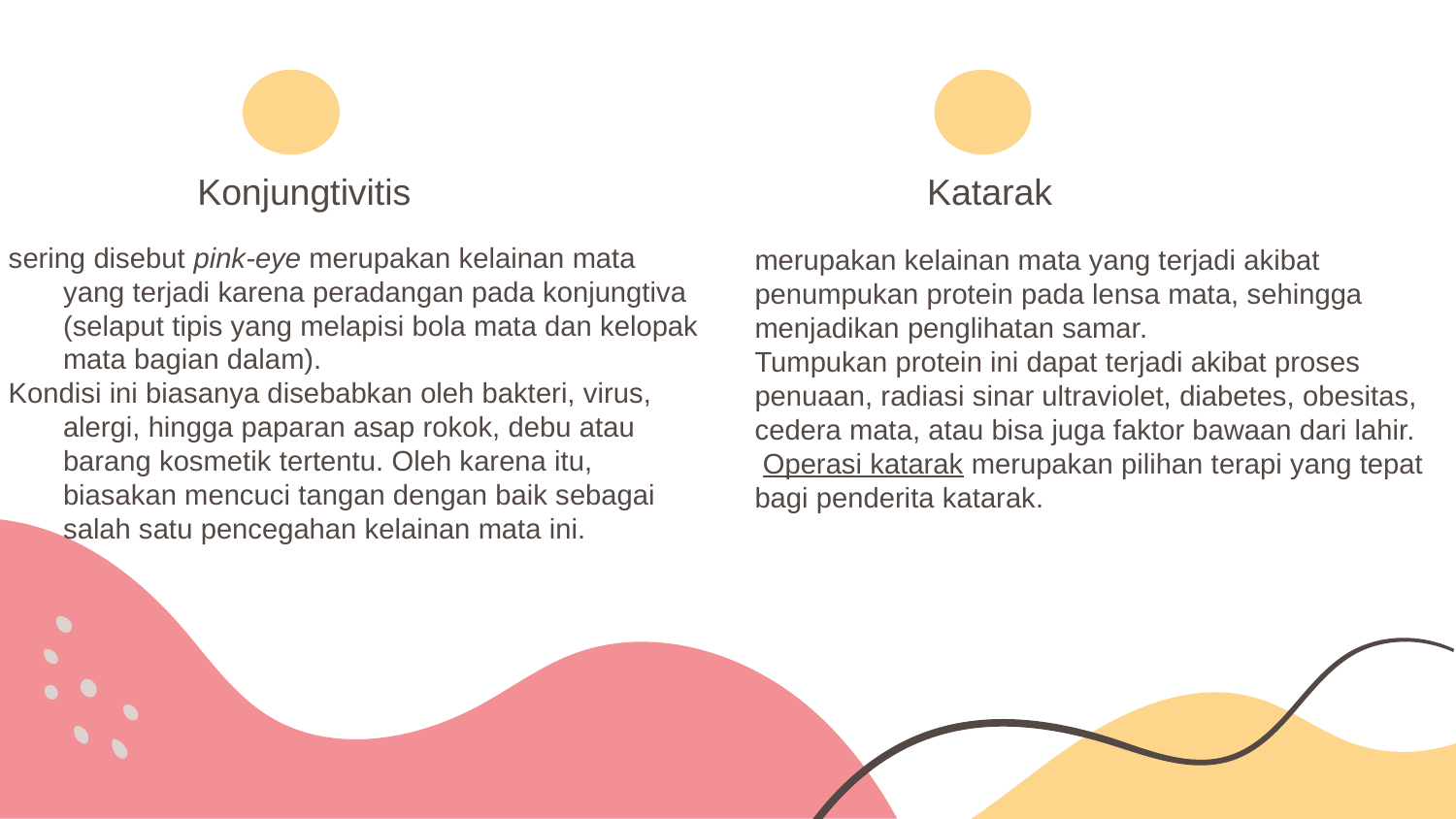

# Konjungtivitis
Katarak

sering disebut pink-eye merupakan kelainan mata yang terjadi karena peradangan pada konjungtiva (selaput tipis yang melapisi bola mata dan kelopak mata bagian dalam).
Kondisi ini biasanya disebabkan oleh bakteri, virus, alergi, hingga paparan asap rokok, debu atau barang kosmetik tertentu. Oleh karena itu, biasakan mencuci tangan dengan baik sebagai salah satu pencegahan kelainan mata ini.

merupakan kelainan mata yang terjadi akibat penumpukan protein pada lensa mata, sehingga menjadikan penglihatan samar.
Tumpukan protein ini dapat terjadi akibat proses penuaan, radiasi sinar ultraviolet, diabetes, obesitas, cedera mata, atau bisa juga faktor bawaan dari lahir.
 Operasi katarak merupakan pilihan terapi yang tepat bagi penderita katarak.